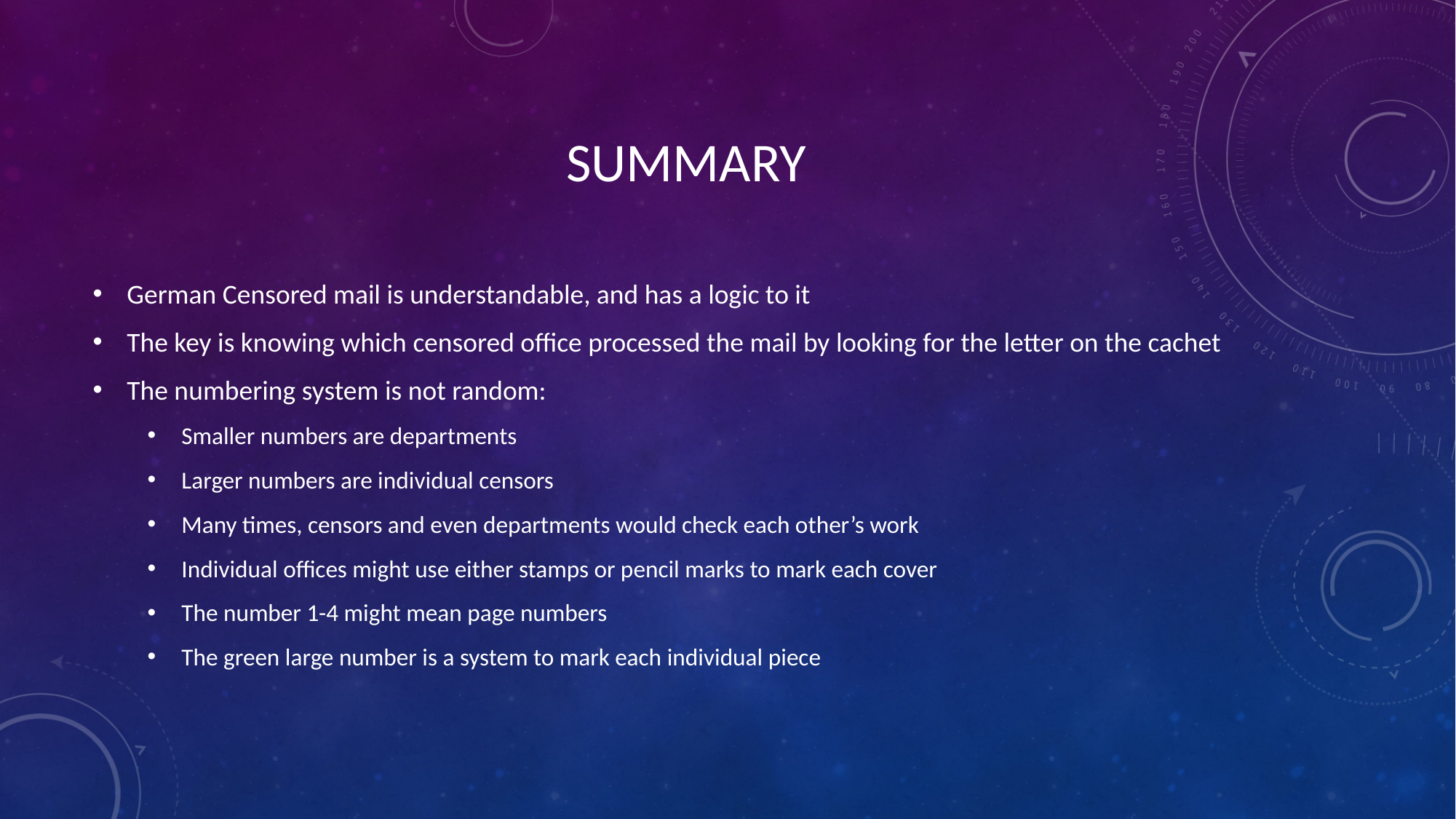

# Summary
German Censored mail is understandable, and has a logic to it
The key is knowing which censored office processed the mail by looking for the letter on the cachet
The numbering system is not random:
Smaller numbers are departments
Larger numbers are individual censors
Many times, censors and even departments would check each other’s work
Individual offices might use either stamps or pencil marks to mark each cover
The number 1-4 might mean page numbers
The green large number is a system to mark each individual piece